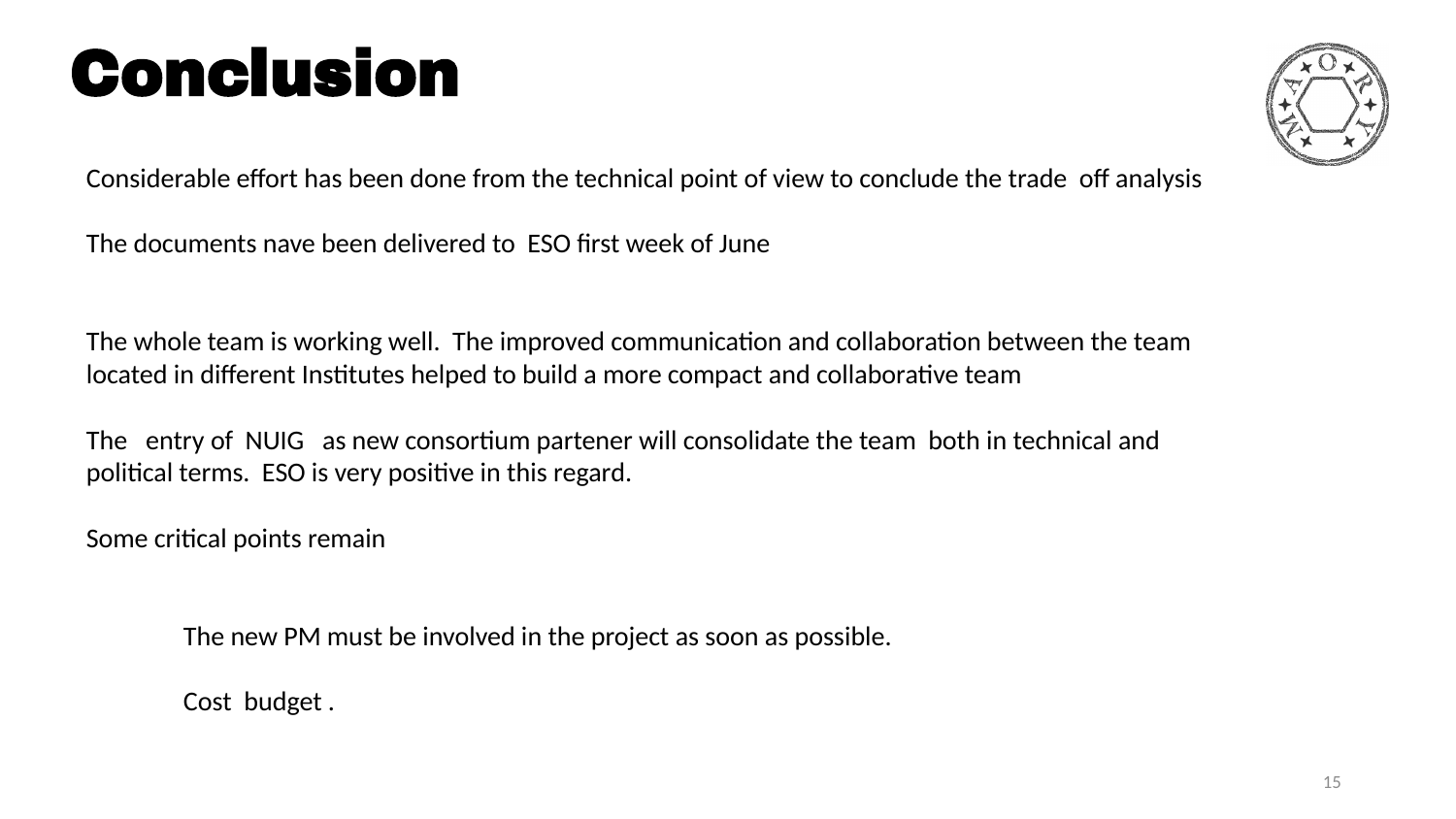

# Conclusion
Considerable effort has been done from the technical point of view to conclude the trade  off analysis

The documents nave been delivered to  ESO first week of June

The whole team is working well.  The improved communication and collaboration between the team  located in different Institutes helped to build a more compact and collaborative team

The   entry of  NUIG   as new consortium partener will consolidate the team  both in technical and
political terms.  ESO is very positive in this regard.

Some critical points remain

                The new PM must be involved in the project as soon as possible.

                Cost  budget .

15